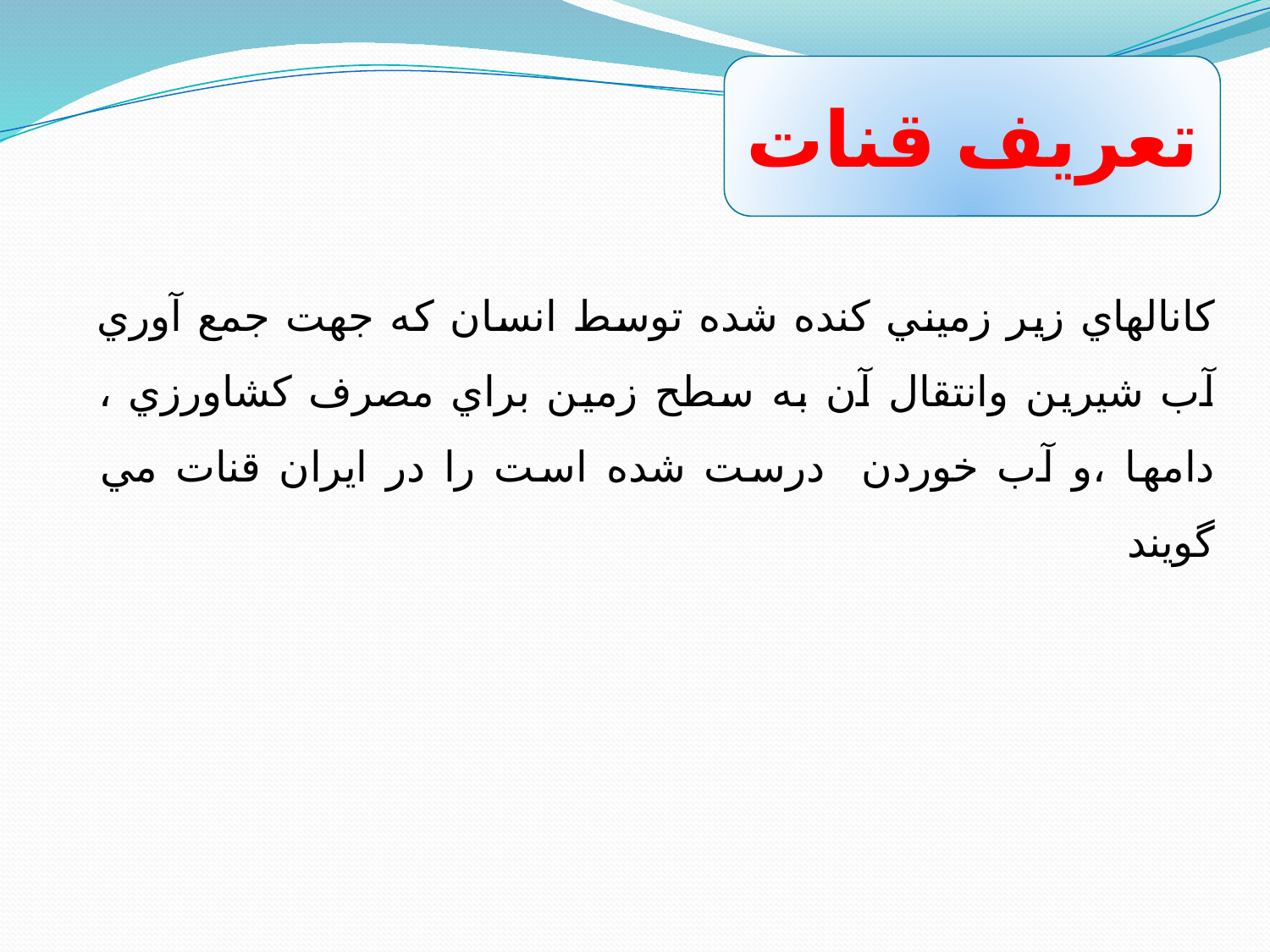

تعريف قنات
# كانالهاي زير زميني كنده شده توسط انسان كه جهت جمع آوري آب شيرين وانتقال آن به سطح زمين براي مصرف كشاورزي ، دامها ،و آب خوردن  درست شده است را در ايران قنات مي گويند